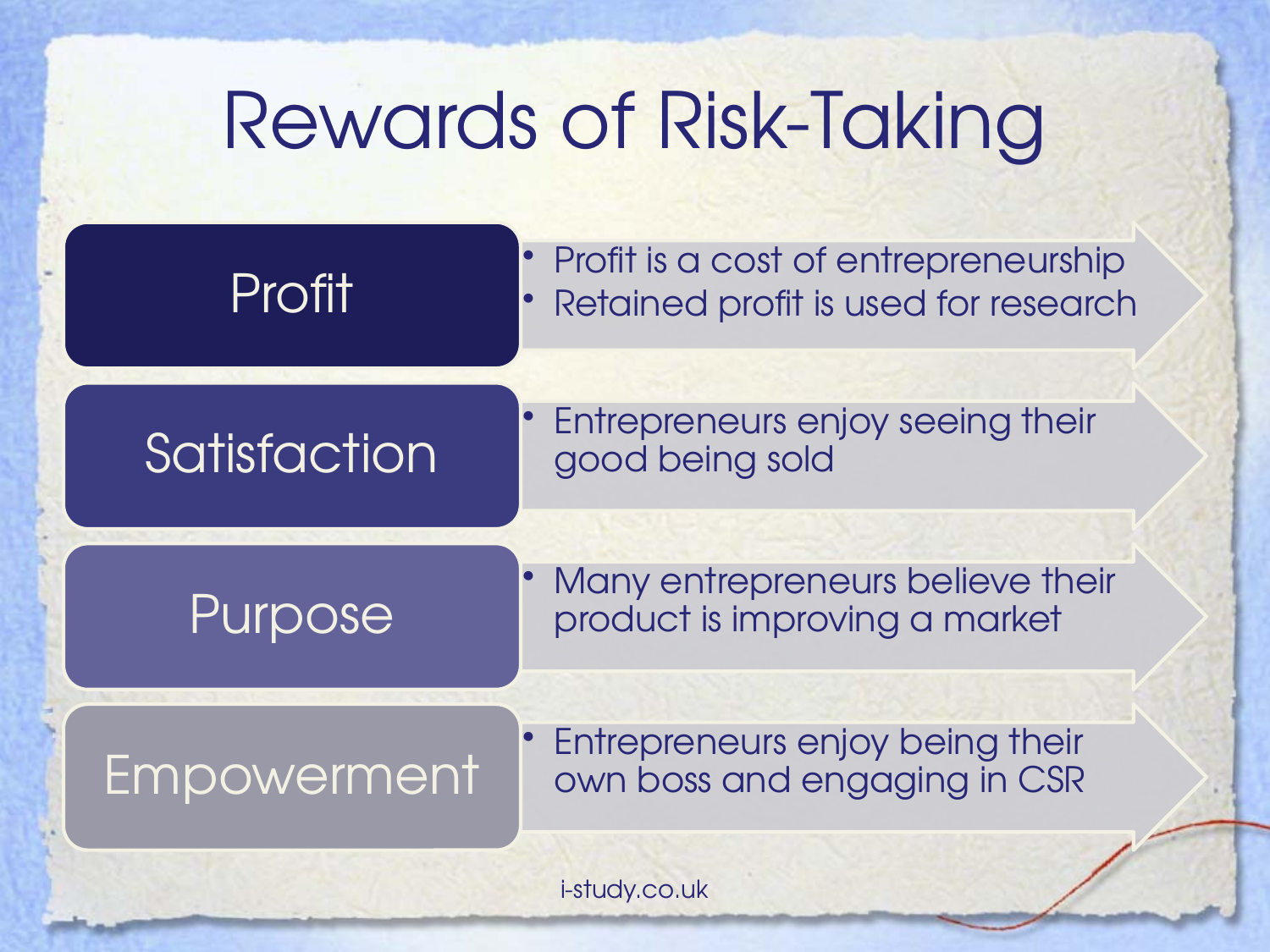

# Rewards of Risk-Taking
Profit is a cost of entrepreneurship
Retained profit is used for research
Profit
Entrepreneurs enjoy seeing their good being sold
Satisfaction
Many entrepreneurs believe their product is improving a market
Purpose
Entrepreneurs enjoy being their own boss and engaging in CSR
Empowerment
i-study.co.uk